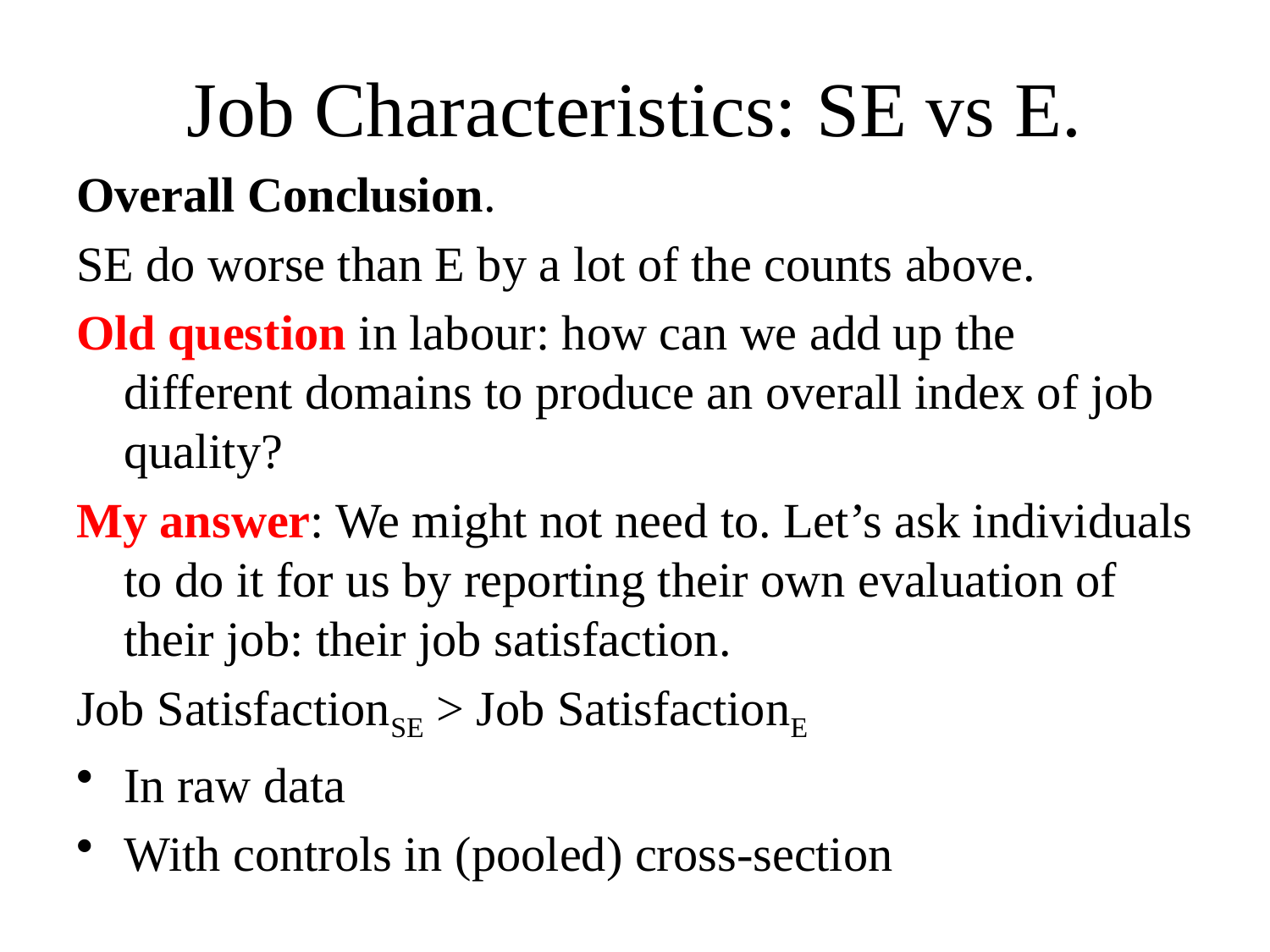

# Job Characteristics: SE vs E.
Overall Conclusion.
SE do worse than E by a lot of the counts above.
Old question in labour: how can we add up the different domains to produce an overall index of job quality?
My answer: We might not need to. Let’s ask individuals to do it for us by reporting their own evaluation of their job: their job satisfaction.
Job SatisfactionSE > Job SatisfactionE
In raw data
With controls in (pooled) cross-section